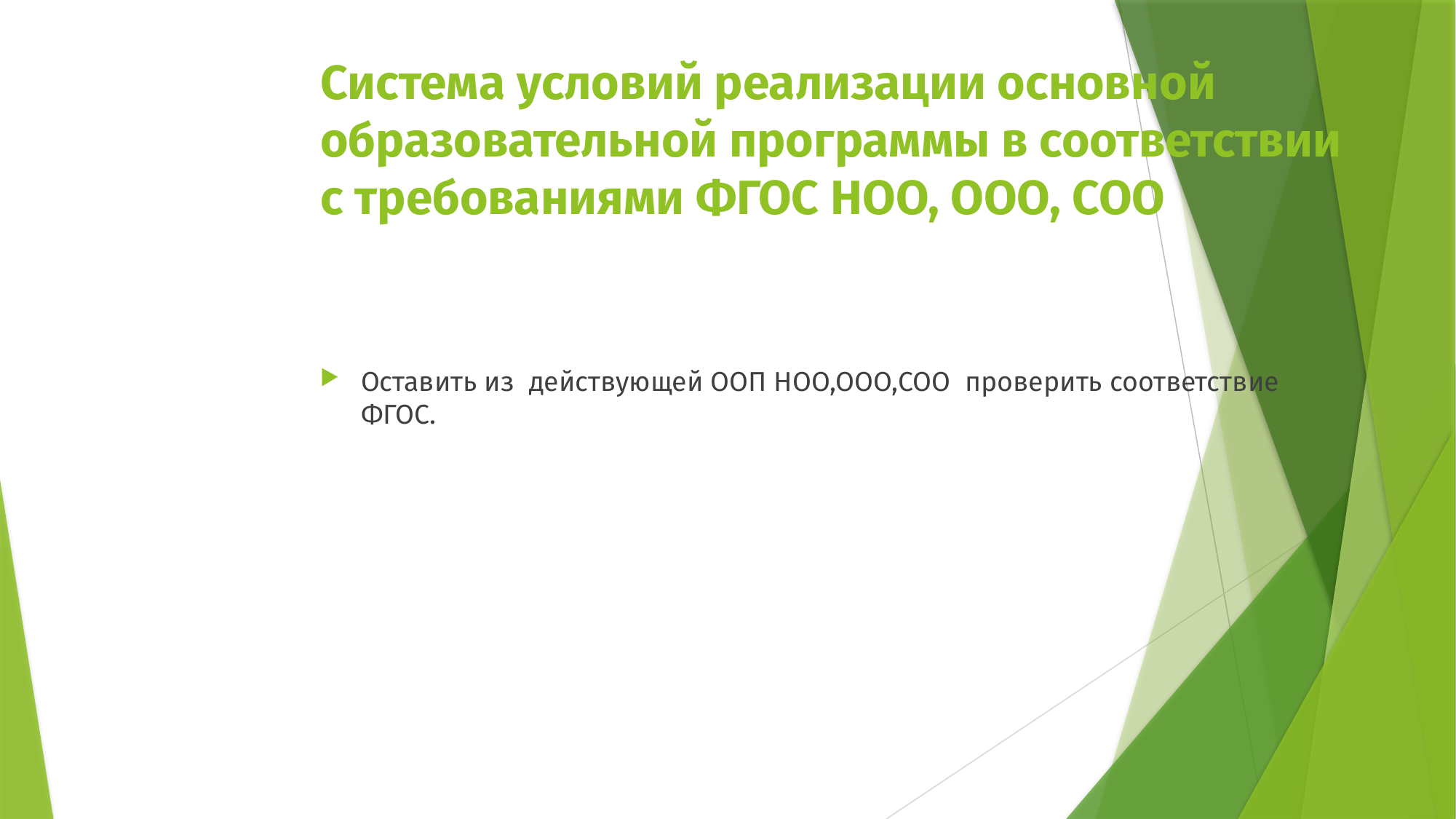

# Система условий реализации основной образовательной программы в соответствии с требованиями ФГОС НОО, ООО, СОО
Оставить из  действующей ООП НОО,ООО,СОО  проверить соответствие ФГОС.